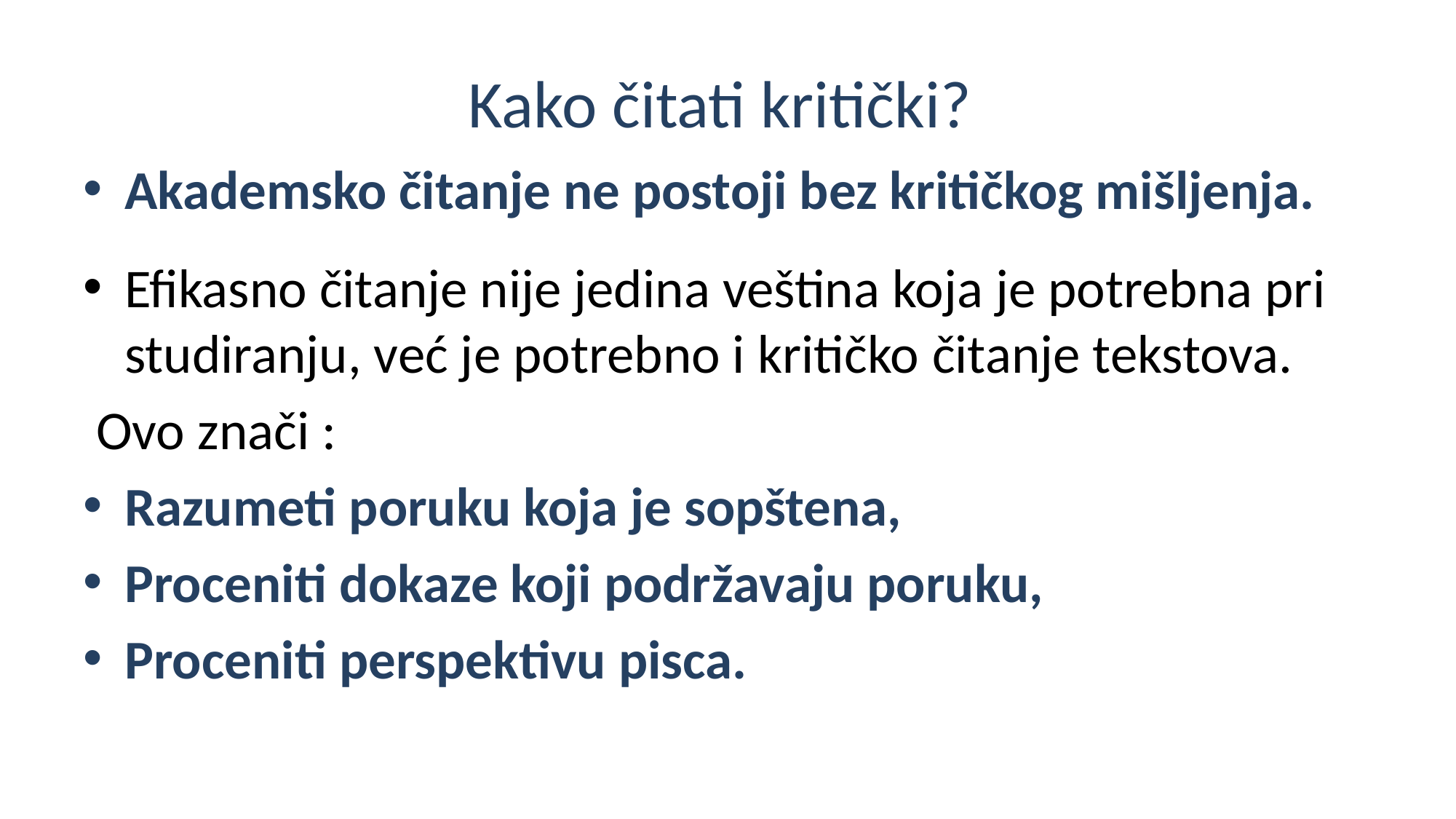

# Kako čitati kritički?
Akademsko čitanje ne postoji bez kritičkog mišljenja.

Efikasno čitanje nije jedina veština koja je potrebna pri studiranju, već je potrebno i kritičko čitanje tekstova.
 Ovo znači :
Razumeti poruku koja je sopštena,
Proceniti dokaze koji podržavaju poruku,
Proceniti perspektivu pisca.